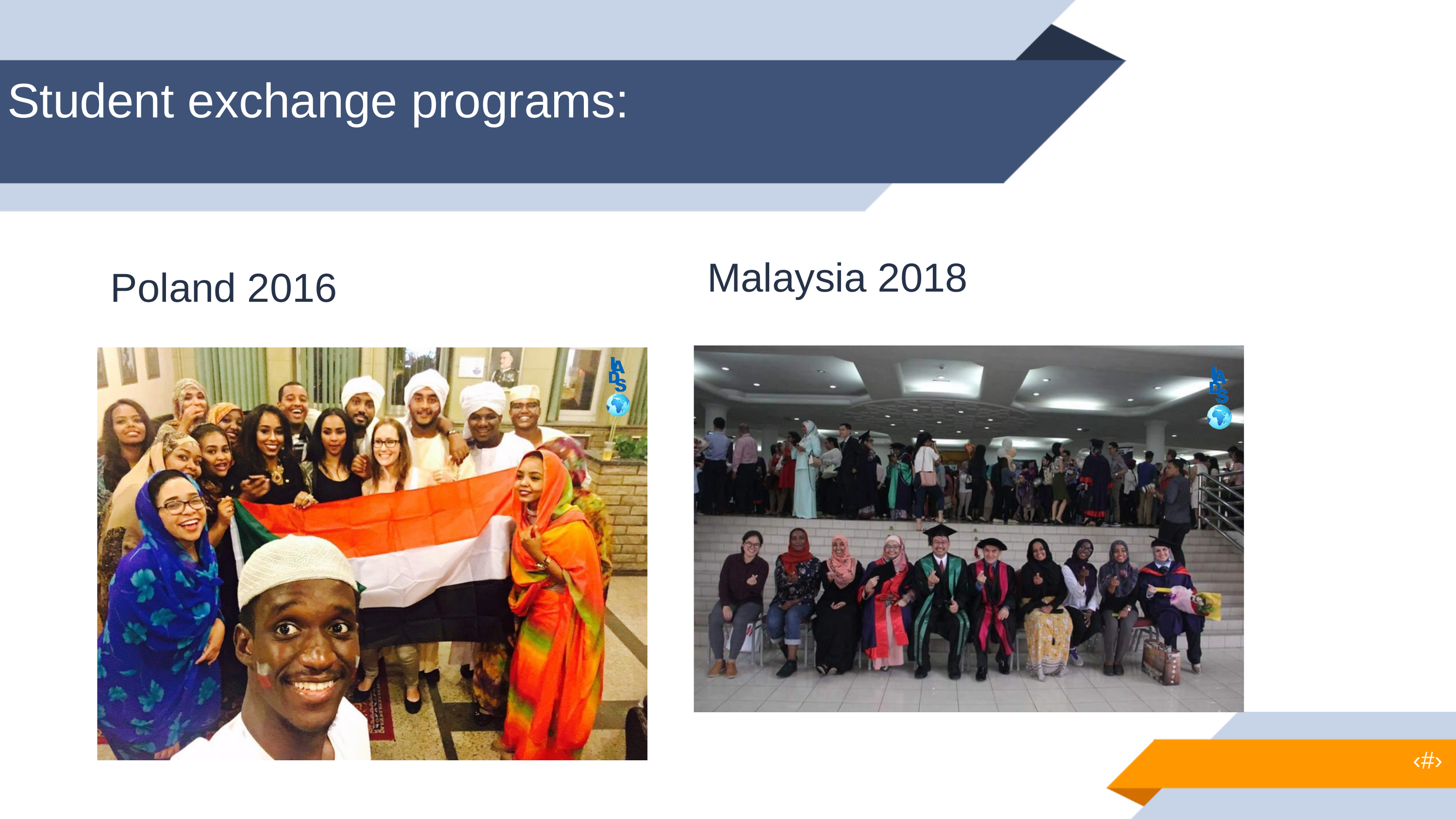

Student exchange programs:
Malaysia 2018
Poland 2016

‹#›